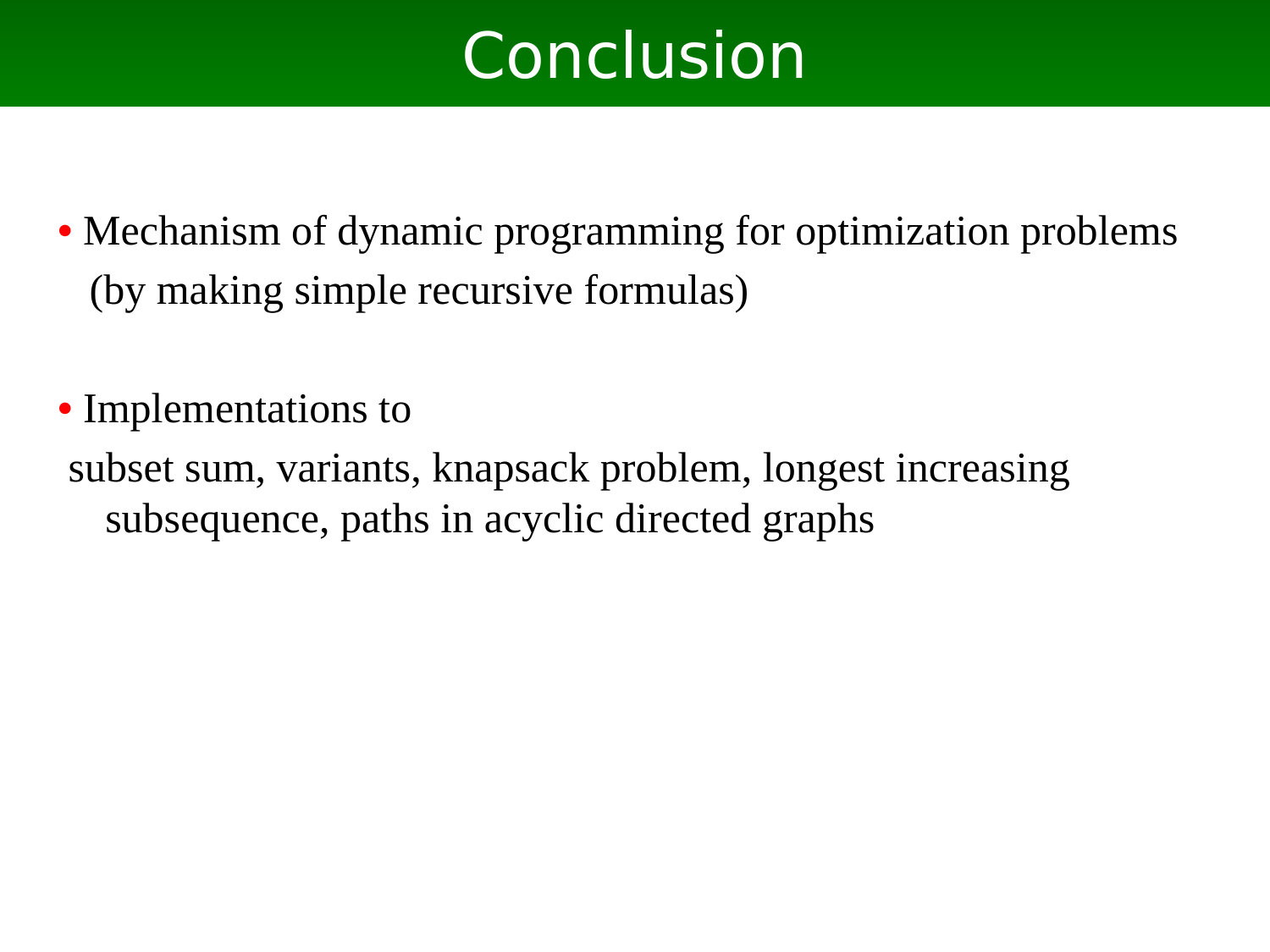

# Conclusion
• Mechanism of dynamic programming for optimization problems
   (by making simple recursive formulas)

• Implementations to
 subset sum, variants, knapsack problem, longest increasing subsequence, paths in acyclic directed graphs